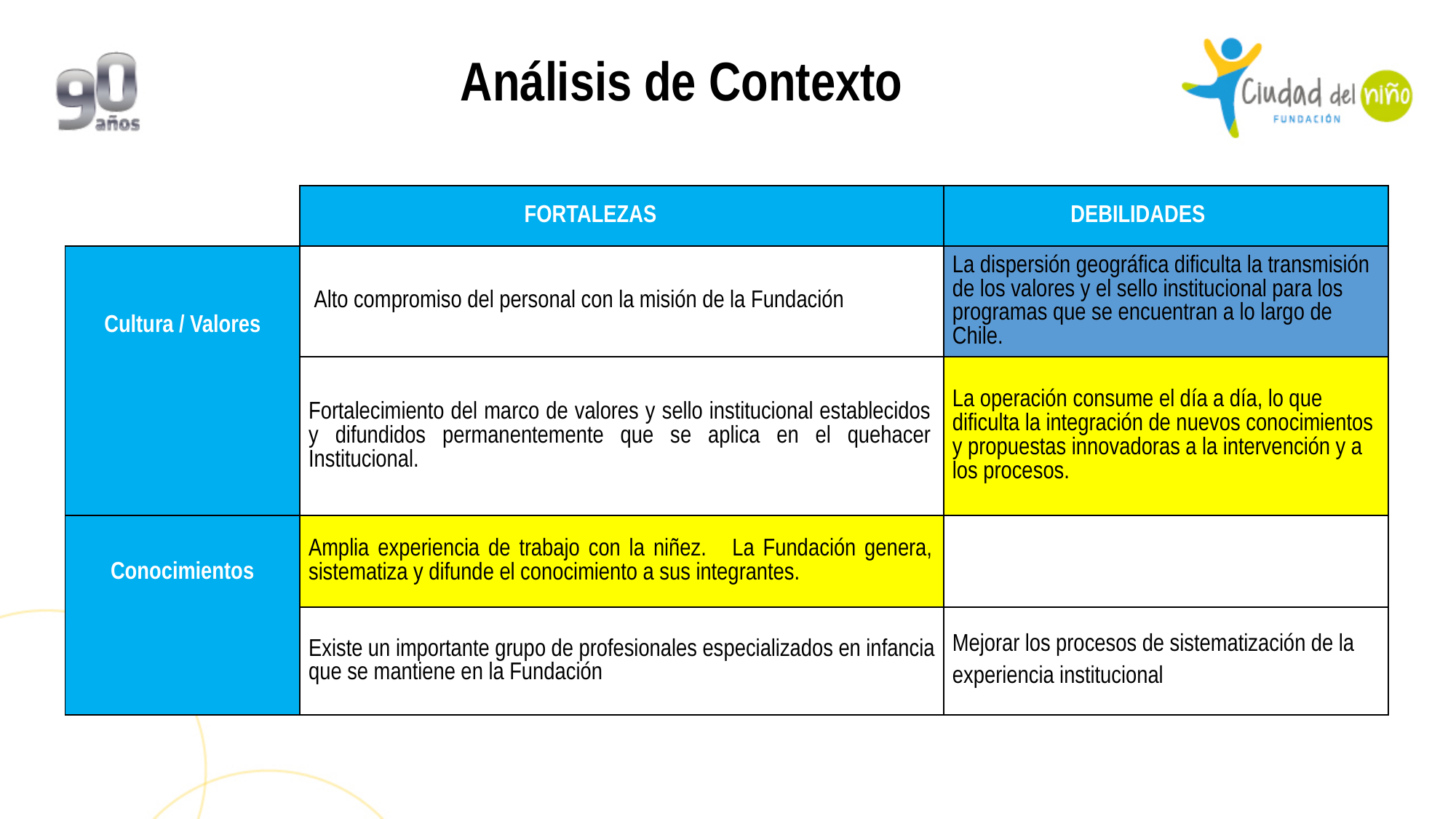

Análisis de Contexto
| fa | FORTALEZAS | DEBILIDADES |
| --- | --- | --- |
| Cultura / Valores | Alto compromiso del personal con la misión de la Fundación | La dispersión geográfica dificulta la transmisión de los valores y el sello institucional para los programas que se encuentran a lo largo de Chile. |
|  | Fortalecimiento del marco de valores y sello institucional establecidos y difundidos permanentemente que se aplica en el quehacer Institucional. | La operación consume el día a día, lo que dificulta la integración de nuevos conocimientos y propuestas innovadoras a la intervención y a los procesos. |
| Conocimientos | Amplia experiencia de trabajo con la niñez. La Fundación genera, sistematiza y difunde el conocimiento a sus integrantes. |  |
|  | Existe un importante grupo de profesionales especializados en infancia que se mantiene en la Fundación | Mejorar los procesos de sistematización de la experiencia institucional |